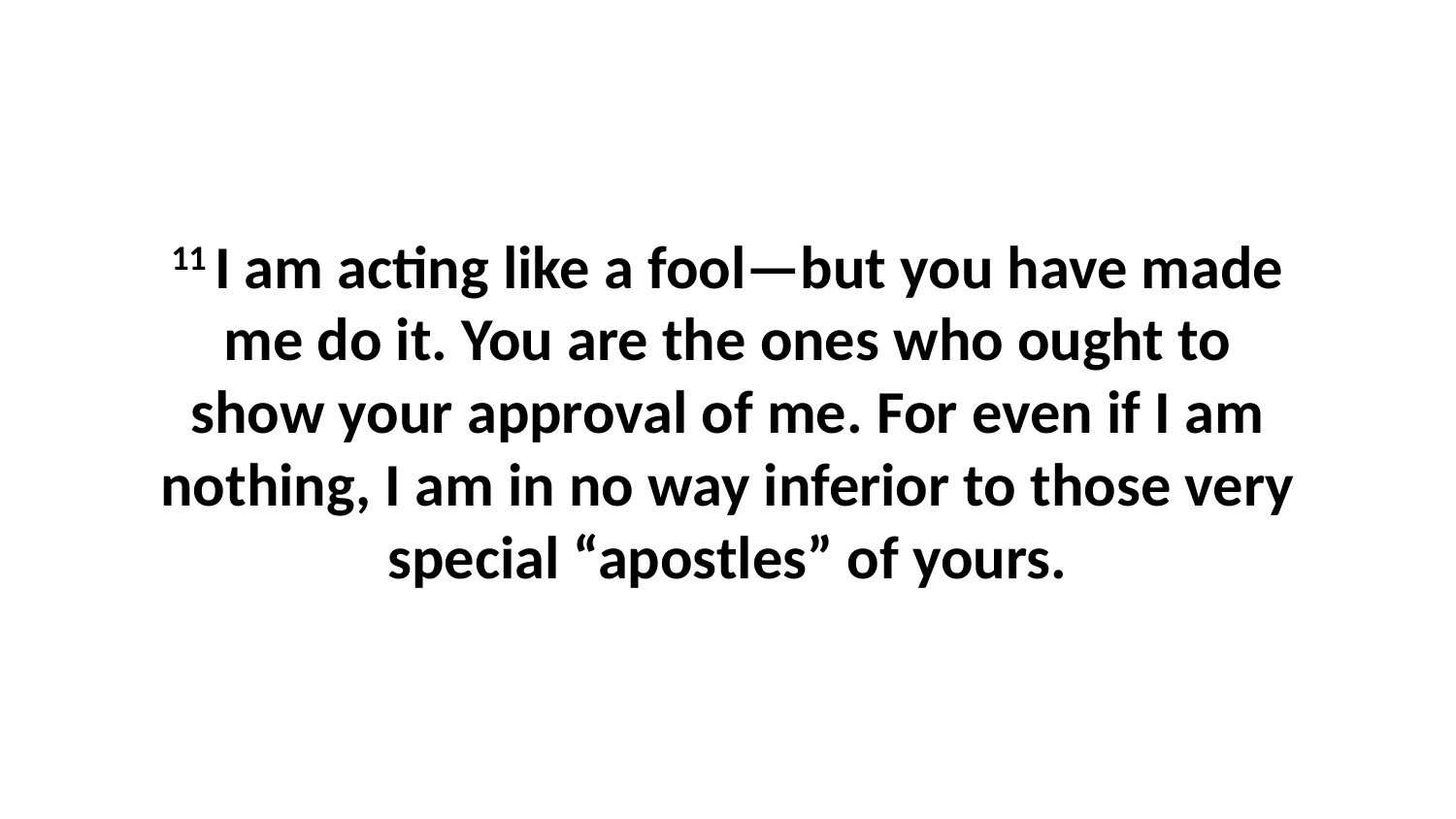

11 I am acting like a fool—but you have made me do it. You are the ones who ought to show your approval of me. For even if I am nothing, I am in no way inferior to those very special “apostles” of yours.